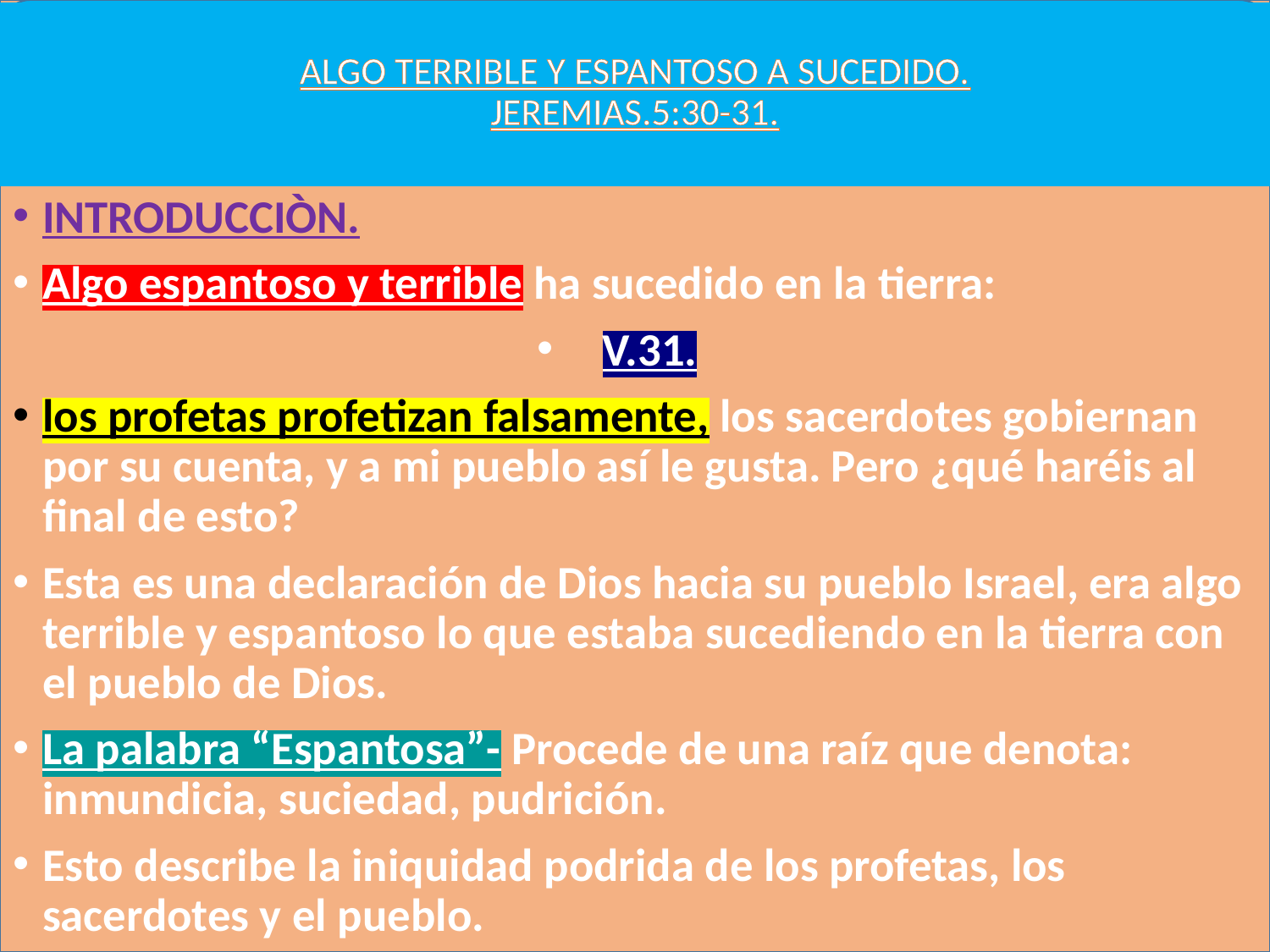

# ALGO TERRIBLE Y ESPANTOSO A SUCEDIDO. JEREMIAS.5:30-31.
INTRODUCCIÒN.
Algo espantoso y terrible ha sucedido en la tierra:
V.31.
los profetas profetizan falsamente, los sacerdotes gobiernan por su cuenta, y a mi pueblo así le gusta. Pero ¿qué haréis al final de esto?
Esta es una declaración de Dios hacia su pueblo Israel, era algo terrible y espantoso lo que estaba sucediendo en la tierra con el pueblo de Dios.
La palabra “Espantosa”- Procede de una raíz que denota: inmundicia, suciedad, pudrición.
Esto describe la iniquidad podrida de los profetas, los sacerdotes y el pueblo.